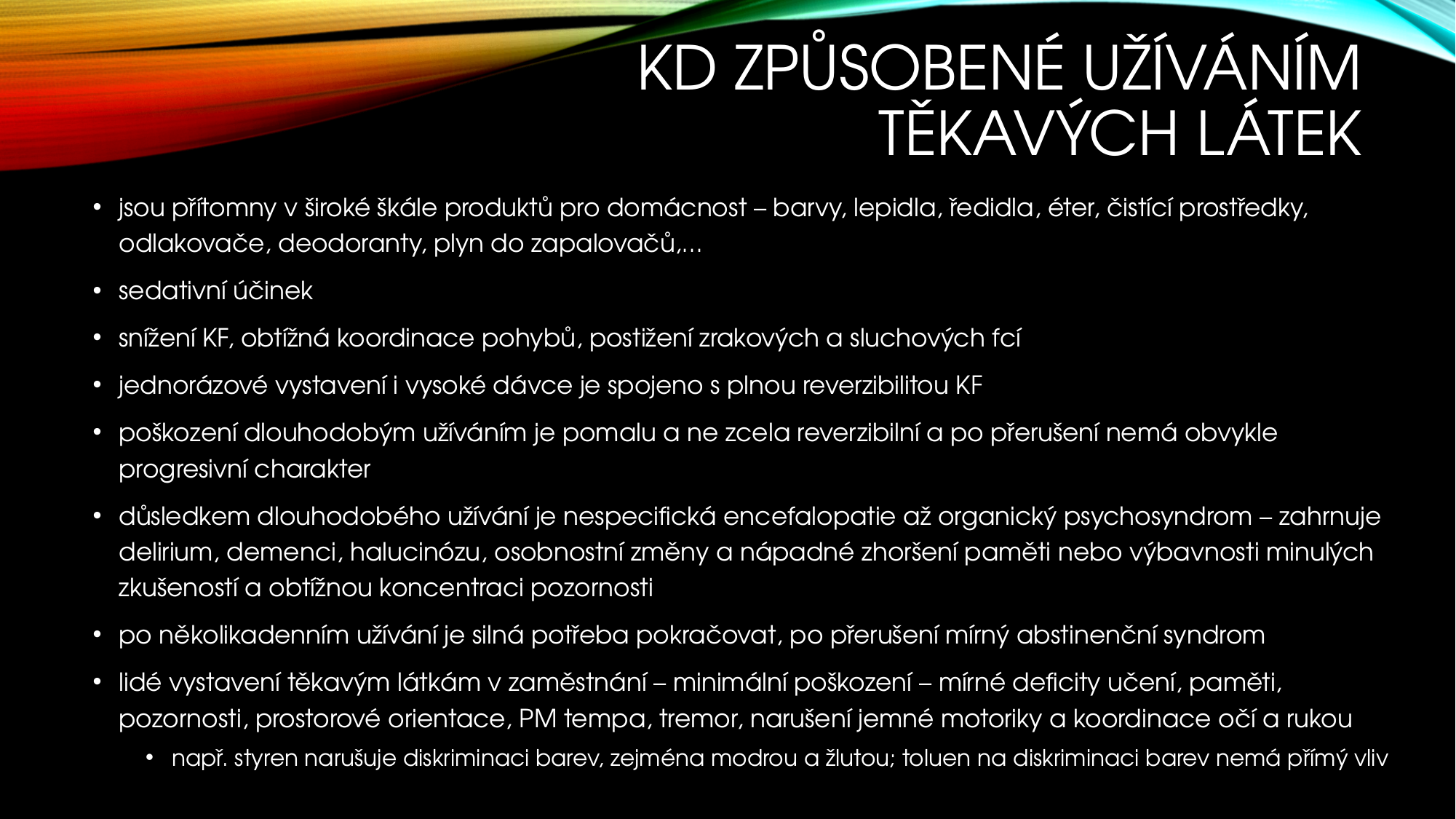

# KD způsobené užíváním těkavých látek
jsou přítomny v široké škále produktů pro domácnost – barvy, lepidla, ředidla, éter, čistící prostředky, odlakovače, deodoranty, plyn do zapalovačů,…
sedativní účinek
snížení KF, obtížná koordinace pohybů, postižení zrakových a sluchových fcí
jednorázové vystavení i vysoké dávce je spojeno s plnou reverzibilitou KF
poškození dlouhodobým užíváním je pomalu a ne zcela reverzibilní a po přerušení nemá obvykle progresivní charakter
důsledkem dlouhodobého užívání je nespecifická encefalopatie až organický psychosyndrom – zahrnuje delirium, demenci, halucinózu, osobnostní změny a nápadné zhoršení paměti nebo výbavnosti minulých zkušeností a obtížnou koncentraci pozornosti
po několikadenním užívání je silná potřeba pokračovat, po přerušení mírný abstinenční syndrom
lidé vystavení těkavým látkám v zaměstnání – minimální poškození – mírné deficity učení, paměti, pozornosti, prostorové orientace, PM tempa, tremor, narušení jemné motoriky a koordinace očí a rukou
např. styren narušuje diskriminaci barev, zejména modrou a žlutou; toluen na diskriminaci barev nemá přímý vliv